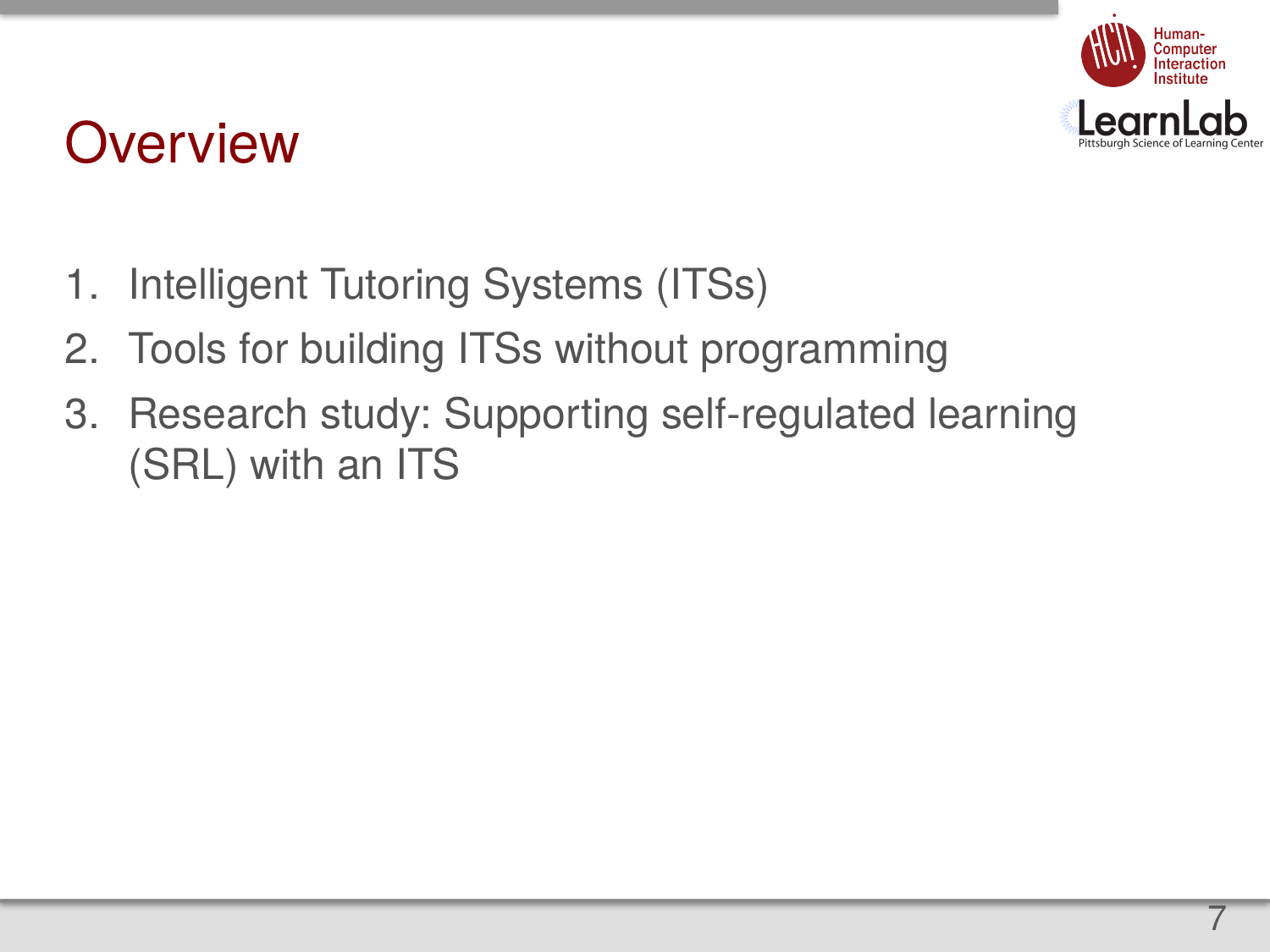

# Overview
Intelligent Tutoring Systems (ITSs)
Tools for building ITSs without programming
Research study: Supporting self-regulated learning (SRL) with an ITS
7